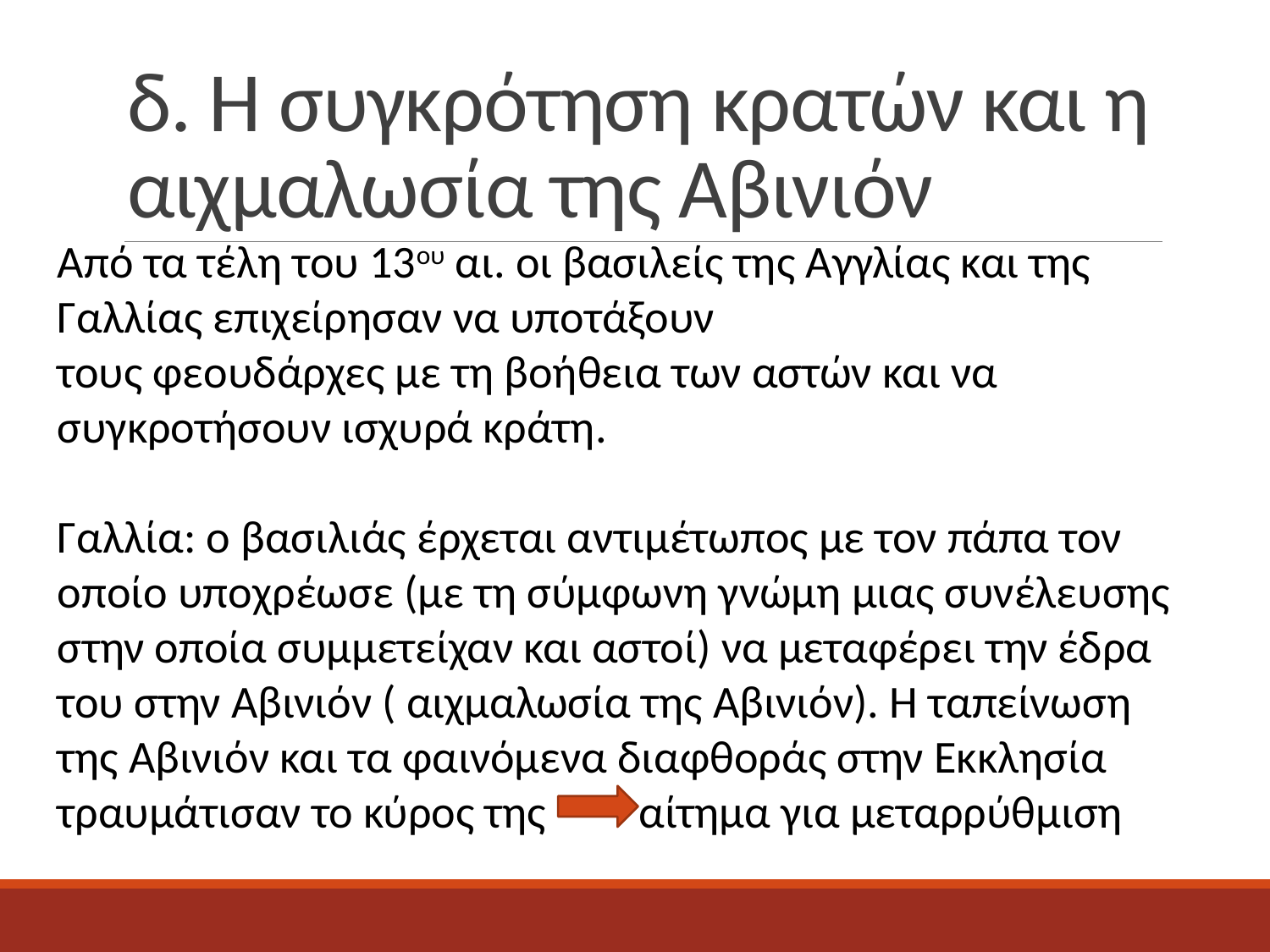

# δ. Η συγκρότηση κρατών και η αιχμαλωσία της Αβινιόν
Από τα τέλη του 13ου αι. οι βασιλείς της Αγγλίας και της Γαλλίας επιχείρησαν να υποτάξουν
τους φεουδάρχες με τη βοήθεια των αστών και να συγκροτήσουν ισχυρά κράτη.

Γαλλία: ο βασιλιάς έρχεται αντιμέτωπος με τον πάπα τον οποίο υποχρέωσε (με τη σύμφωνη γνώμη μιας συνέλευσης στην οποία συμμετείχαν και αστοί) να μεταφέρει την έδρα του στην Αβινιόν ( αιχμαλωσία της Αβινιόν). Η ταπείνωση της Αβινιόν και τα φαινόμενα διαφθοράς στην Εκκλησία τραυμάτισαν το κύρος της         αίτημα για μεταρρύθμιση